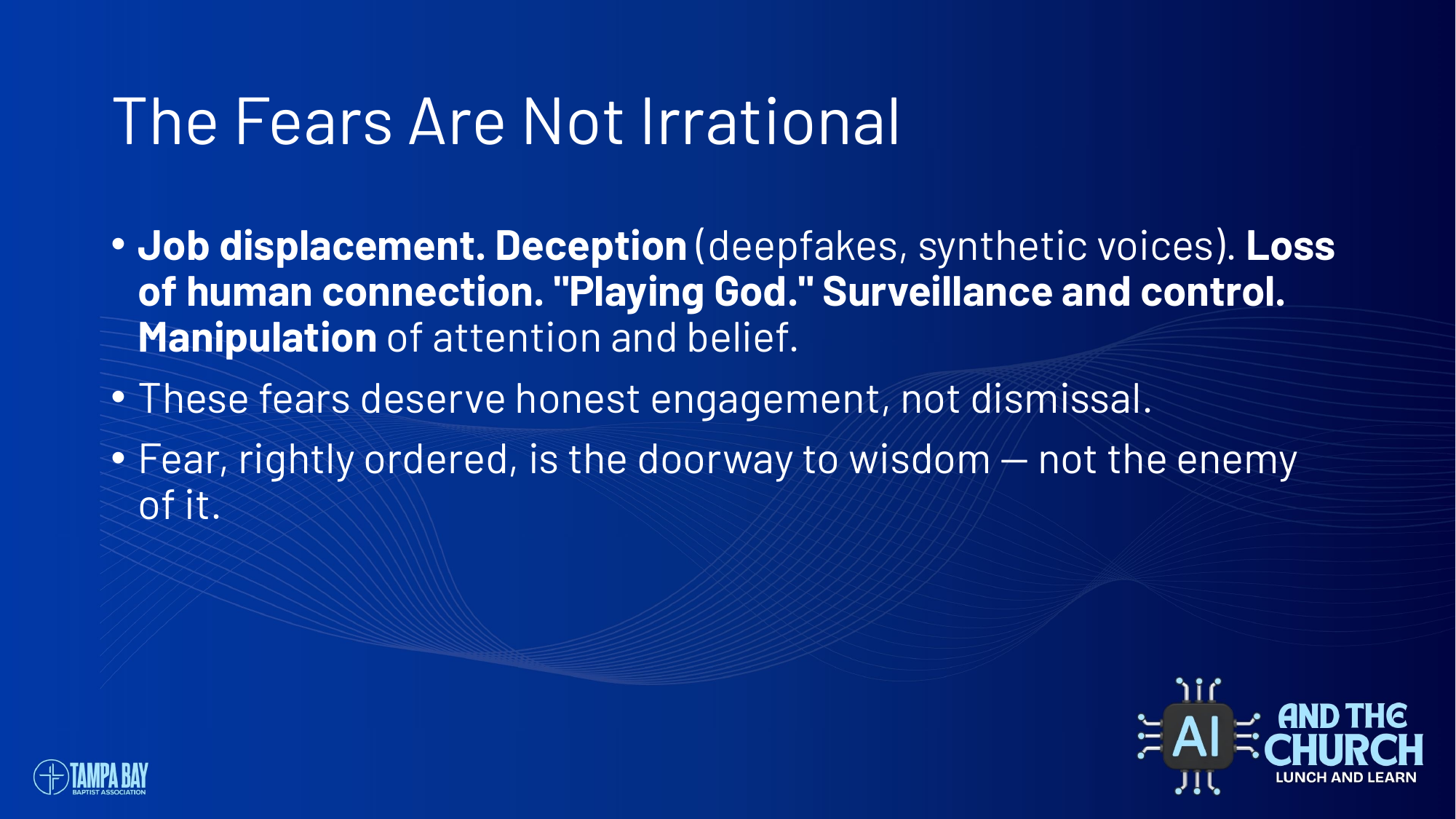

# The Fears Are Not Irrational
Job displacement. Deception (deepfakes, synthetic voices). Loss of human connection. "Playing God." Surveillance and control. Manipulation of attention and belief.
These fears deserve honest engagement, not dismissal.
Fear, rightly ordered, is the doorway to wisdom — not the enemy of it.